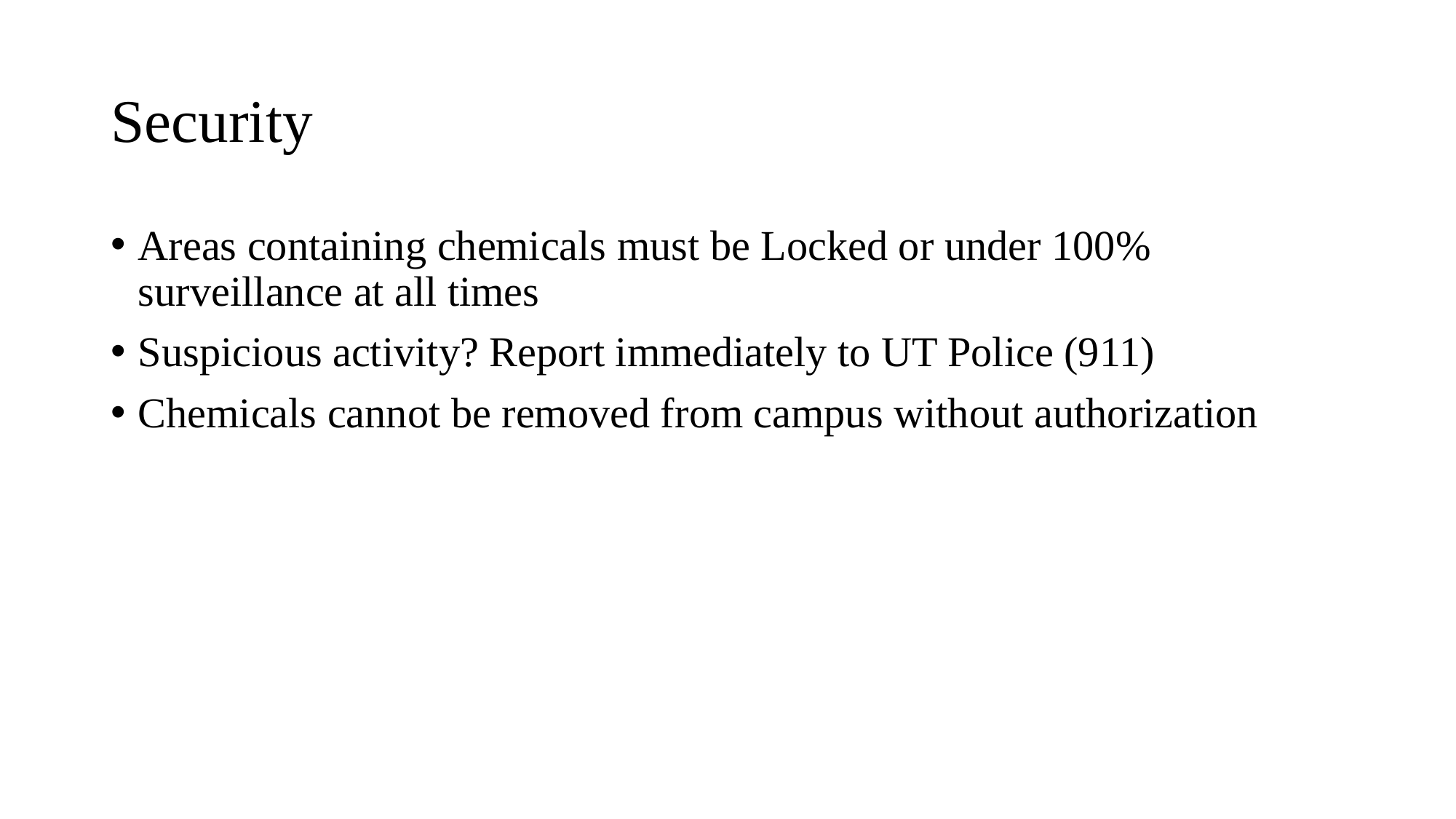

# Security
Areas containing chemicals must be Locked or under 100% surveillance at all times
Suspicious activity? Report immediately to UT Police (911)
Chemicals cannot be removed from campus without authorization